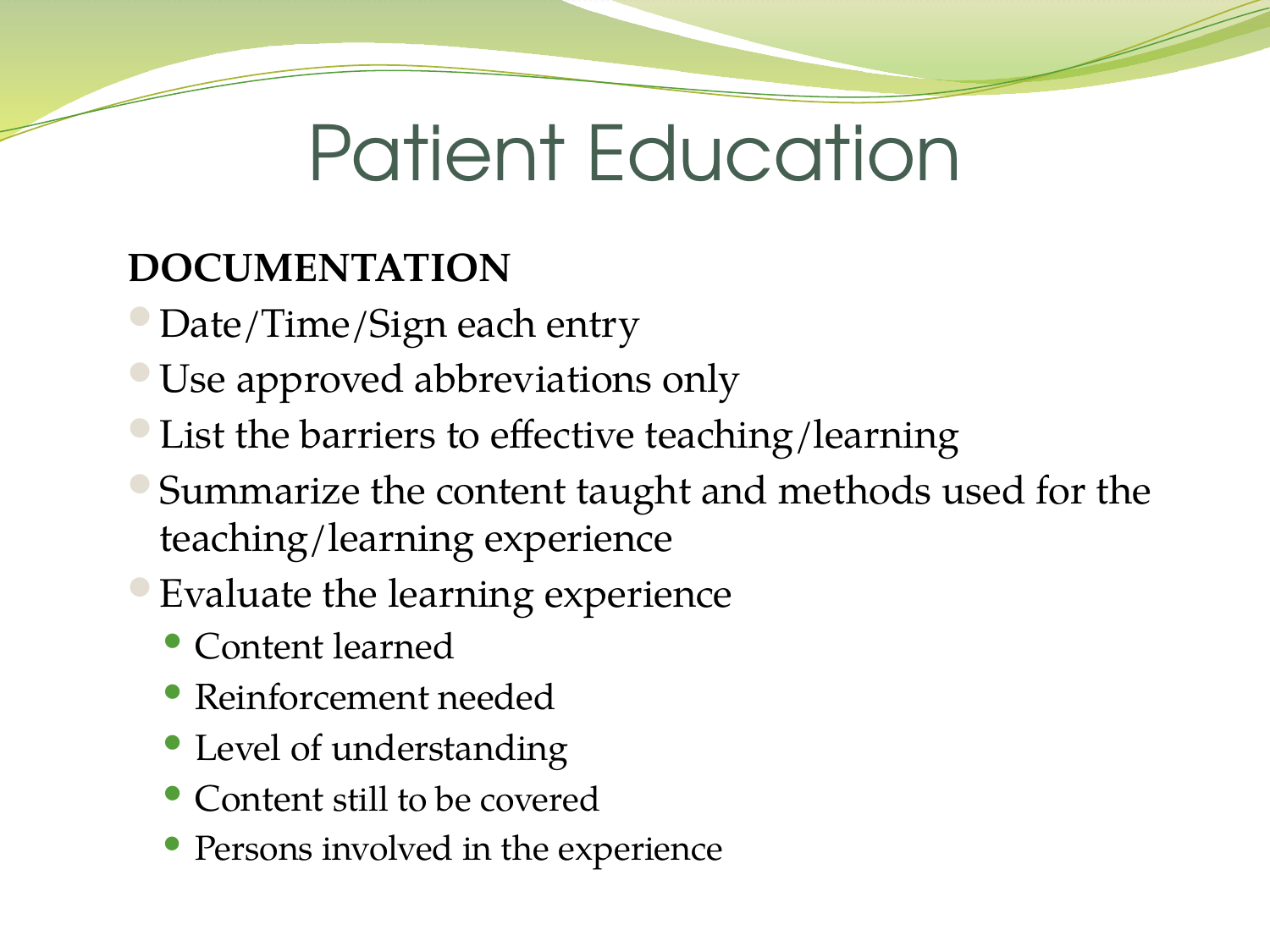

# Patient Education
DOCUMENTATION
Date/Time/Sign each entry
Use approved abbreviations only
List the barriers to effective teaching/learning
Summarize the content taught and methods used for the teaching/learning experience
Evaluate the learning experience
Content learned
Reinforcement needed
Level of understanding
Content still to be covered
Persons involved in the experience